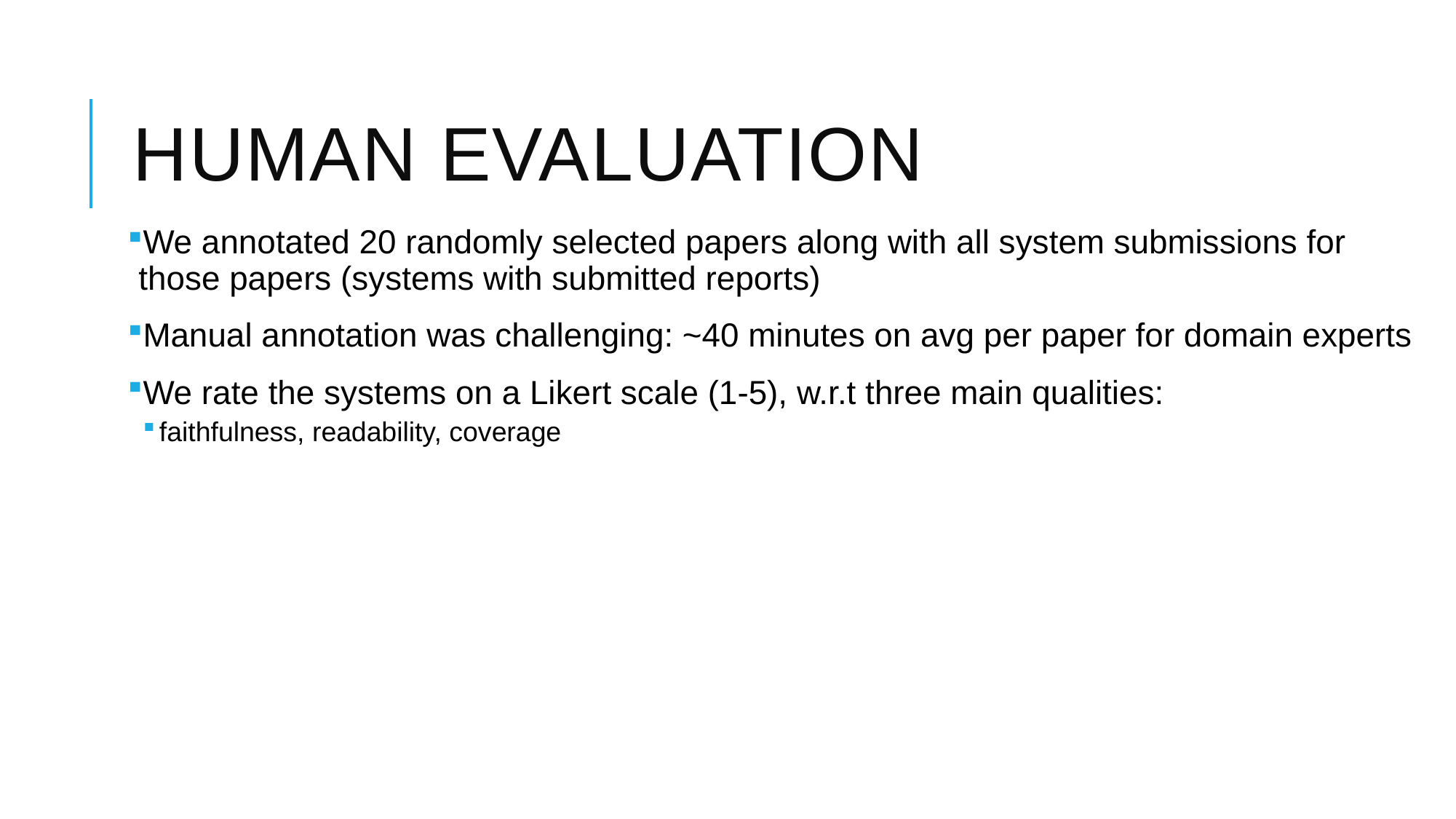

# Human evaluation
We annotated 20 randomly selected papers along with all system submissions for those papers (systems with submitted reports)
Manual annotation was challenging: ~40 minutes on avg per paper for domain experts
We rate the systems on a Likert scale (1-5), w.r.t three main qualities:
faithfulness, readability, coverage